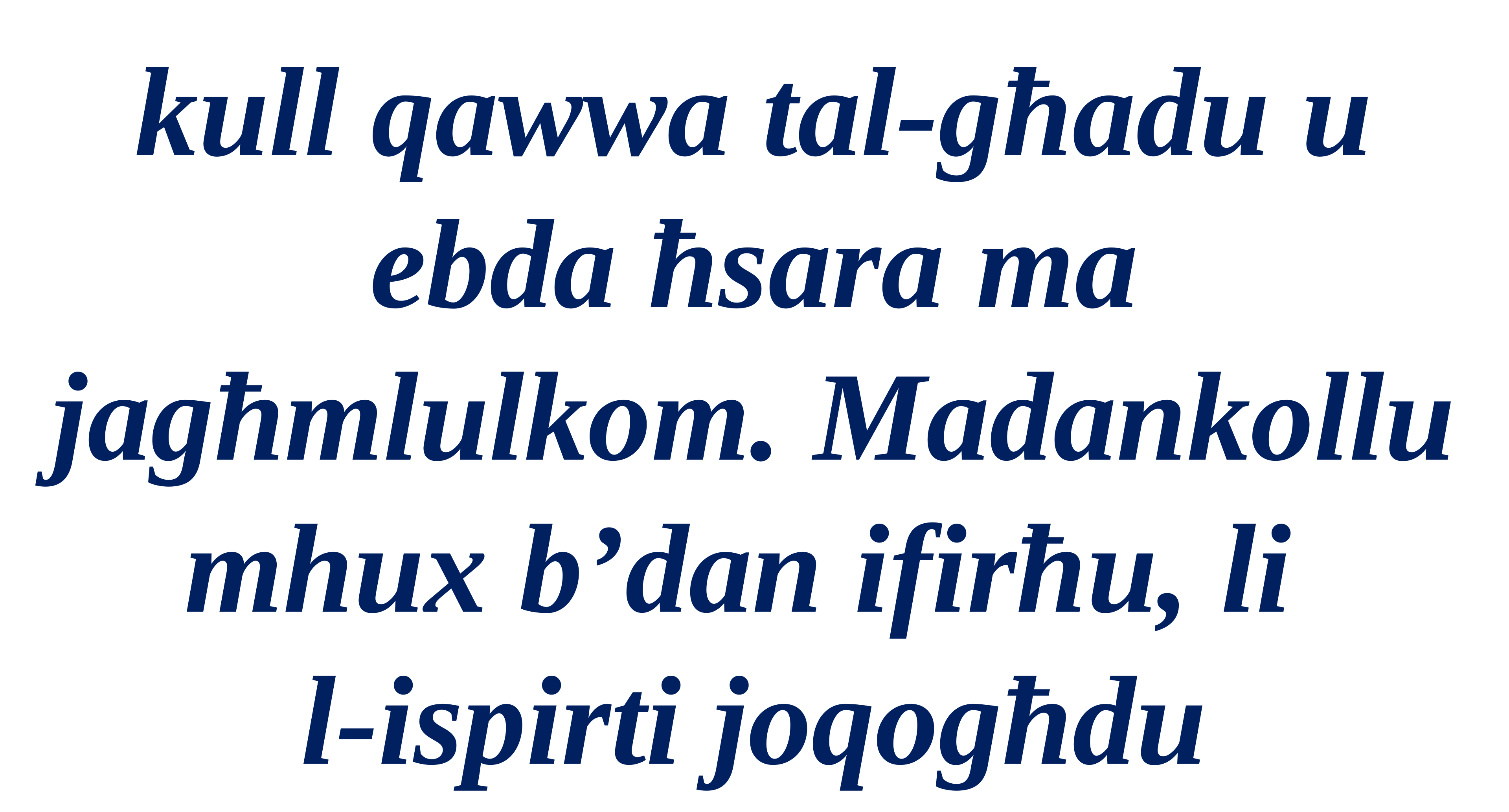

kull qawwa tal-għadu u ebda ħsara ma jagħmlulkom. Madankollu mhux b’dan ifirħu, li
l-ispirti joqogħdu